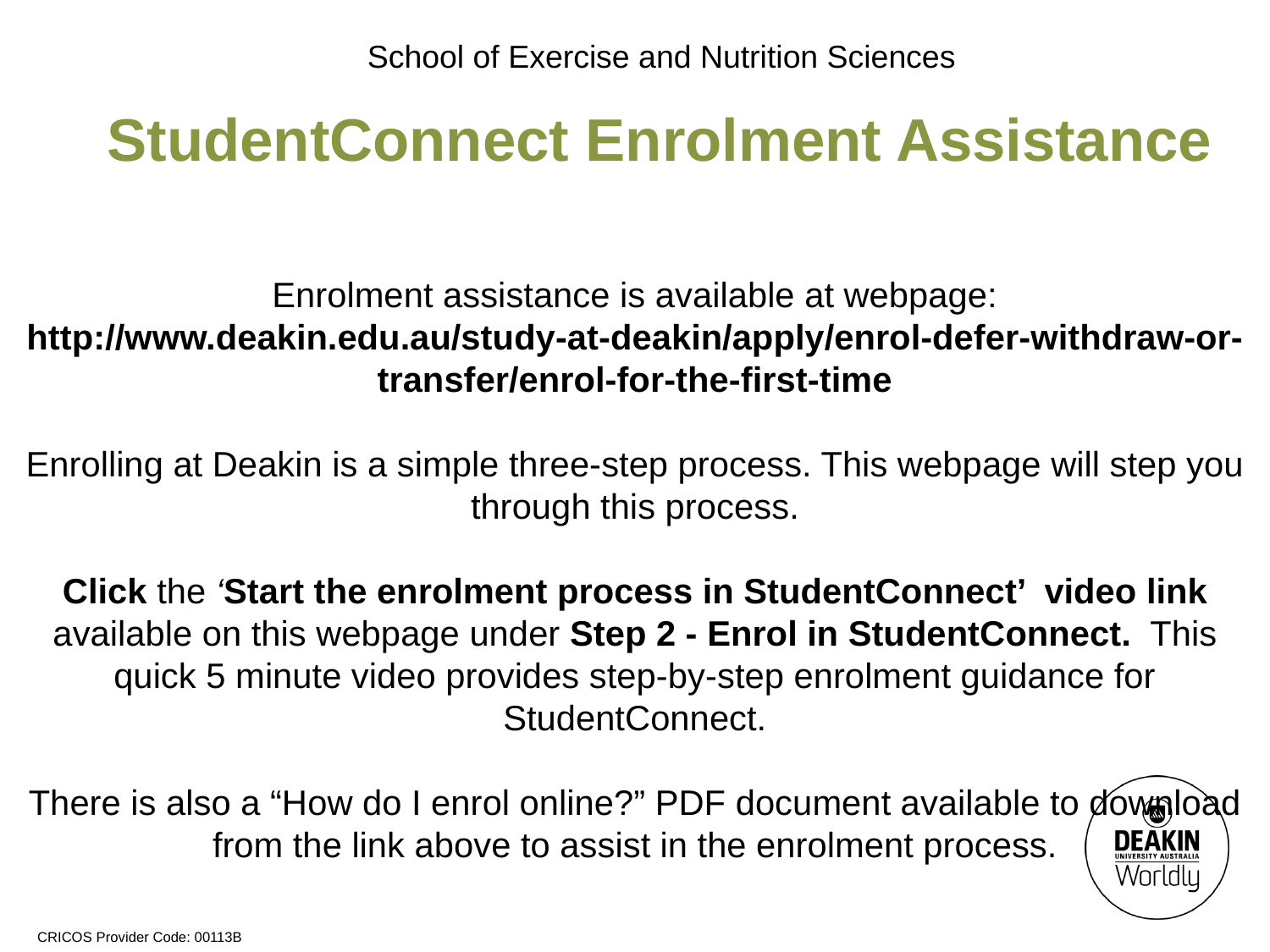

School of Exercise and Nutrition Sciences
StudentConnect Enrolment Assistance
Enrolment assistance is available at webpage:
http://www.deakin.edu.au/study-at-deakin/apply/enrol-defer-withdraw-or-transfer/enrol-for-the-first-time

Enrolling at Deakin is a simple three-step process. This webpage will step you through this process.

Click the ‘Start the enrolment process in StudentConnect’  video link available on this webpage under Step 2 - Enrol in StudentConnect.  This quick 5 minute video provides step-by-step enrolment guidance for StudentConnect.

There is also a “How do I enrol online?” PDF document available to download from the link above to assist in the enrolment process.